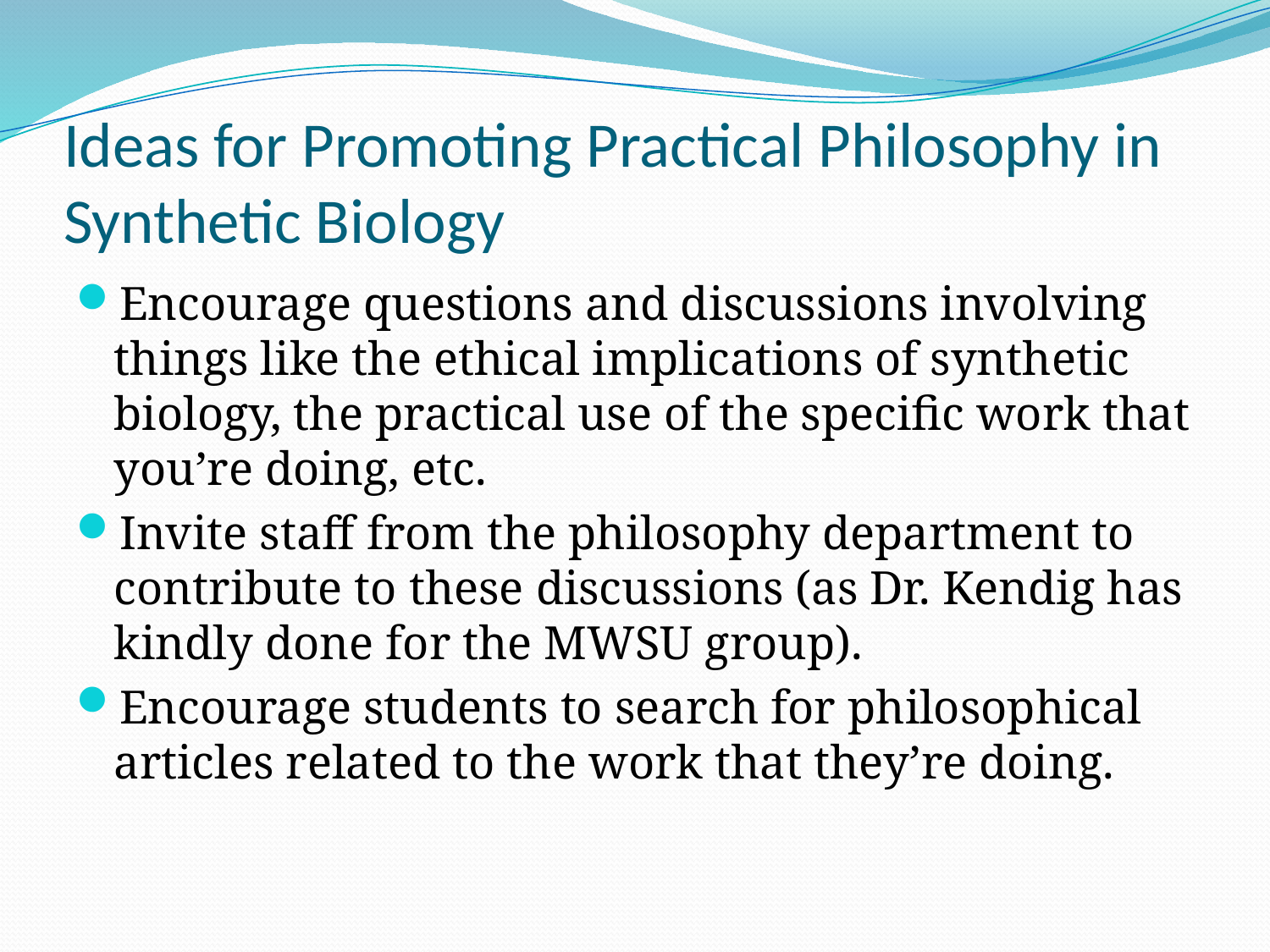

# Ideas for Promoting Practical Philosophy in Synthetic Biology
Encourage questions and discussions involving things like the ethical implications of synthetic biology, the practical use of the specific work that you’re doing, etc.
Invite staff from the philosophy department to contribute to these discussions (as Dr. Kendig has kindly done for the MWSU group).
Encourage students to search for philosophical articles related to the work that they’re doing.